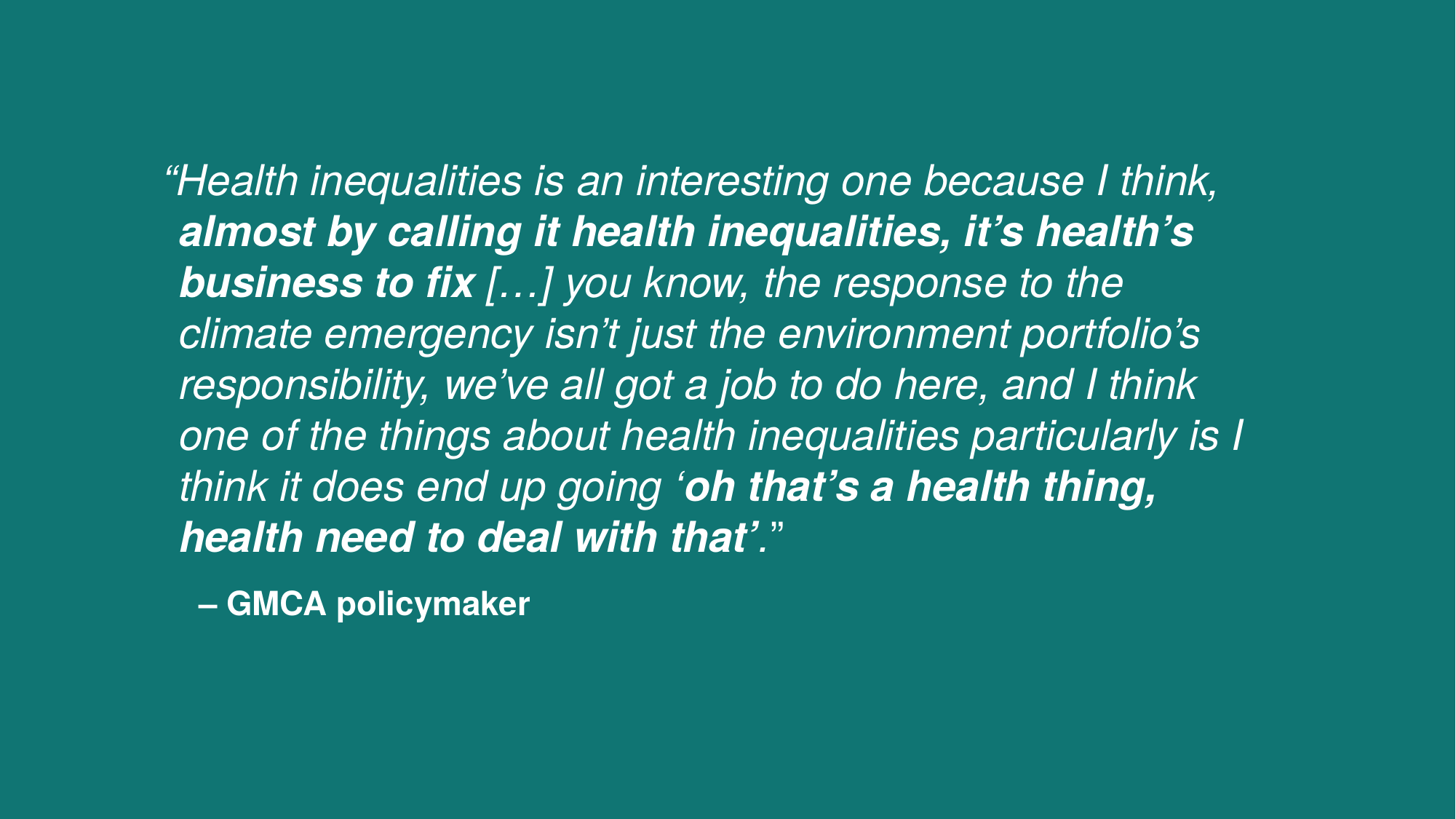

# “Health inequalities is an interesting one because I think, almost by calling it health inequalities, it’s health’s business to fix […] you know, the response to the climate emergency isn’t just the environment portfolio’s responsibility, we’ve all got a job to do here, and I think one of the things about health inequalities particularly is I think it does end up going ‘oh that’s a health thing, health need to deal with that’.”
– GMCA policymaker